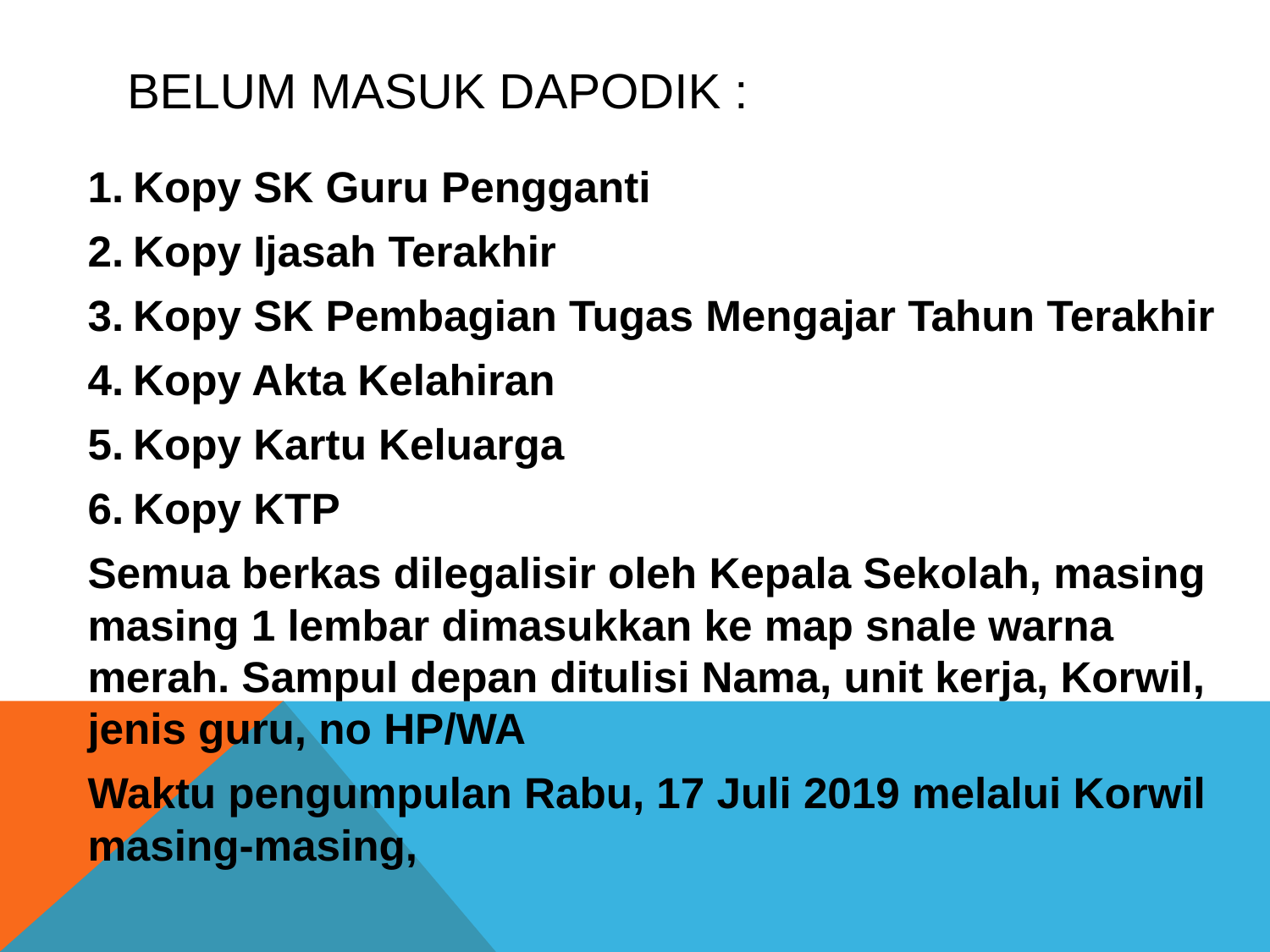

# BELUM MASUK DAPODIK :
Kopy SK Guru Pengganti
Kopy Ijasah Terakhir
Kopy SK Pembagian Tugas Mengajar Tahun Terakhir
Kopy Akta Kelahiran
Kopy Kartu Keluarga
Kopy KTP
Semua berkas dilegalisir oleh Kepala Sekolah, masing masing 1 lembar dimasukkan ke map snale warna merah. Sampul depan ditulisi Nama, unit kerja, Korwil, jenis guru, no HP/WA
Waktu pengumpulan Rabu, 17 Juli 2019 melalui Korwil masing-masing,